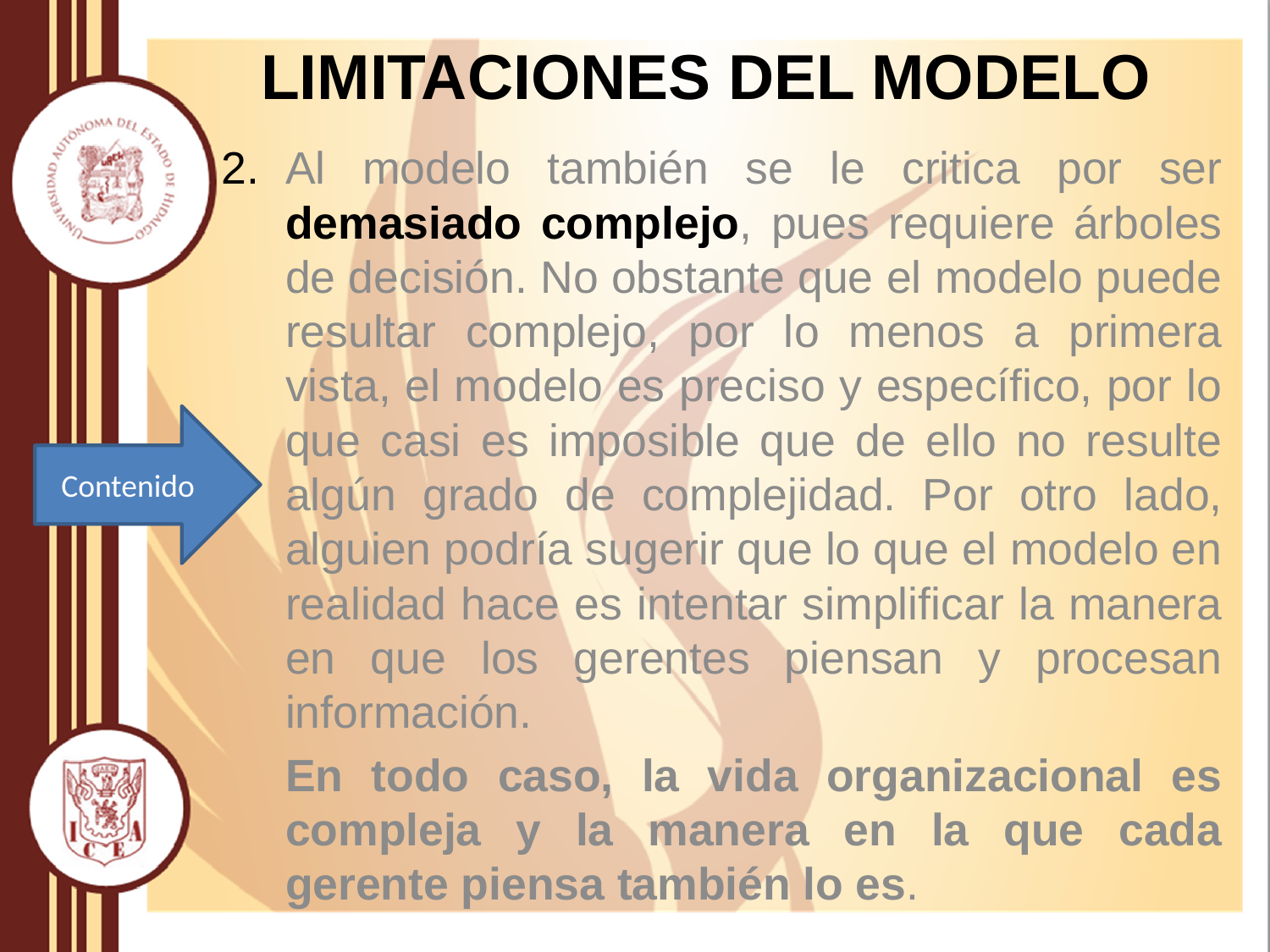

# Limitaciones del modelo
Al modelo también se le critica por ser demasiado complejo, pues requiere árboles de decisión. No obstante que el modelo puede resultar complejo, por lo menos a primera vista, el modelo es preciso y específico, por lo que casi es imposible que de ello no resulte algún grado de complejidad. Por otro lado, alguien podría sugerir que lo que el modelo en realidad hace es intentar simplificar la manera en que los gerentes piensan y procesan información.
En todo caso, la vida organizacional es compleja y la manera en la que cada gerente piensa también lo es.
Contenido